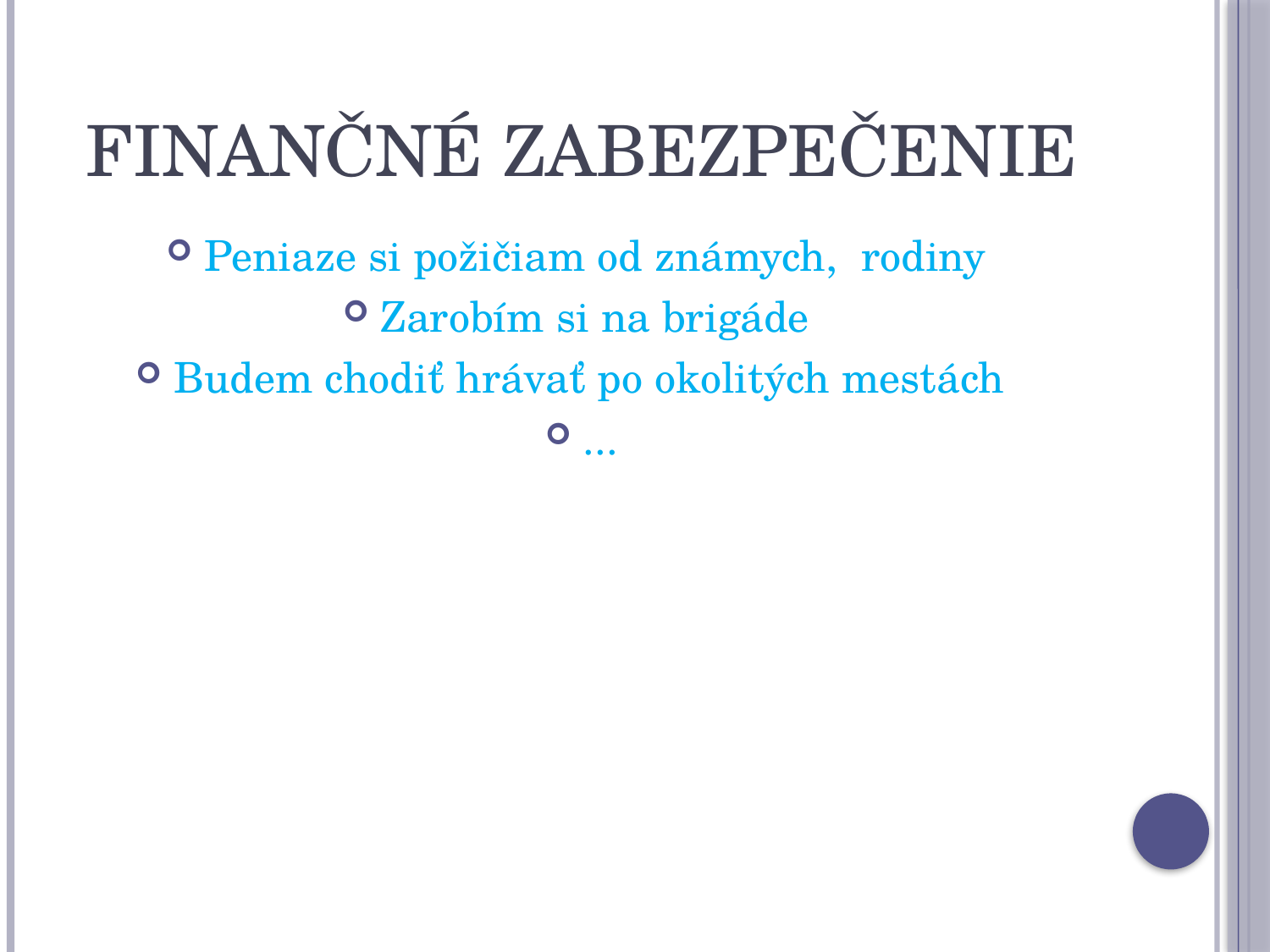

# Finančné zabezpečenie
Peniaze si požičiam od známych,  rodiny
Zarobím si na brigáde
Budem chodiť hrávať po okolitých mestách
...